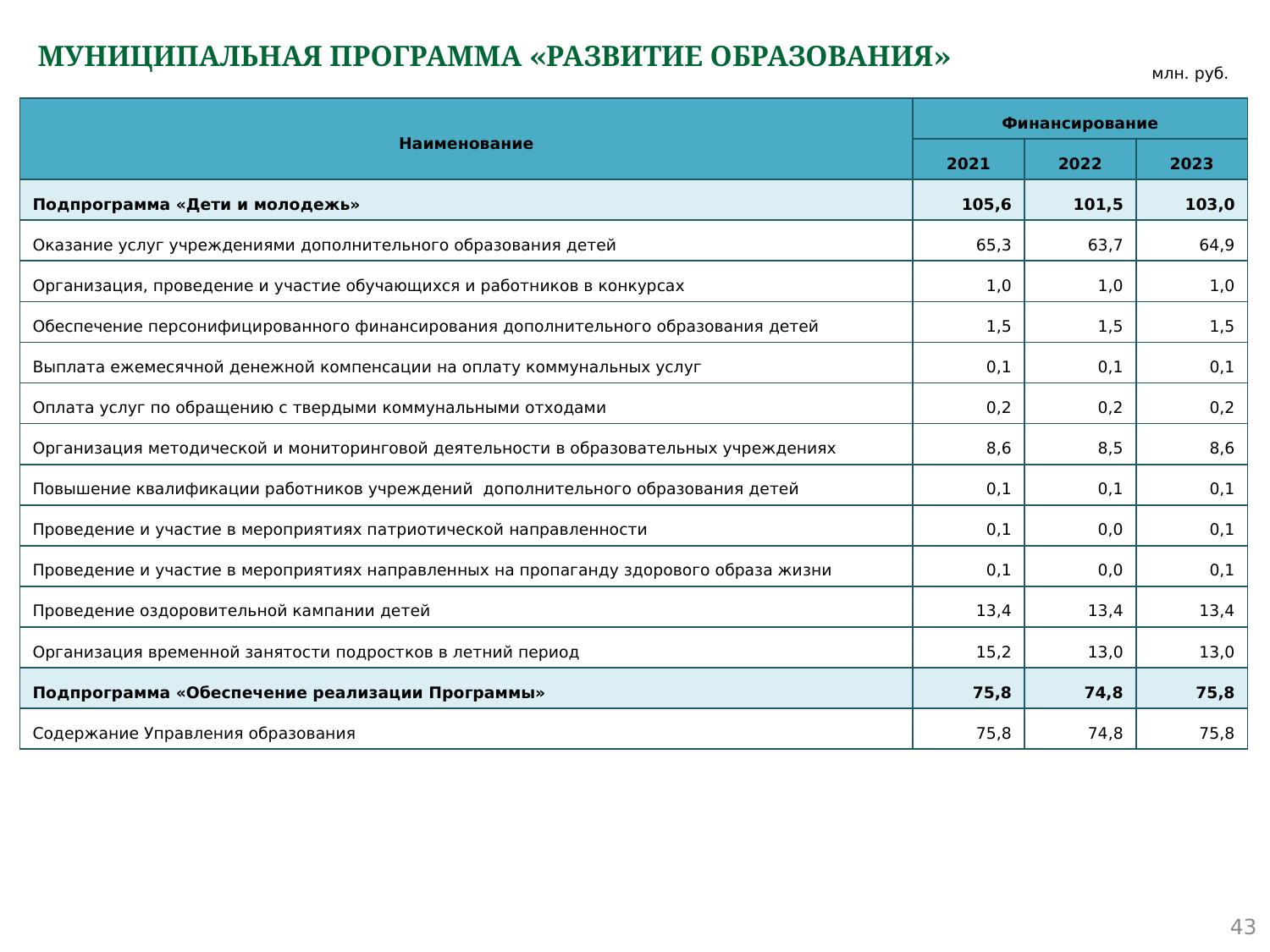

# МУНИЦИПАЛЬНАЯ ПРОГРАММА «РАЗВИТИЕ ОБРАЗОВАНИЯ»
млн. руб.
| Наименование | Финансирование |  |  |
| --- | --- | --- | --- |
|  | 2021 | 2022 | 2023 |
| Подпрограмма «Дети и молодежь» | 105,6 | 101,5 | 103,0 |
| Оказание услуг учреждениями дополнительного образования детей | 65,3 | 63,7 | 64,9 |
| Организация, проведение и участие обучающихся и работников в конкурсах | 1,0 | 1,0 | 1,0 |
| Обеспечение персонифицированного финансирования дополнительного образования детей | 1,5 | 1,5 | 1,5 |
| Выплата ежемесячной денежной компенсации на оплату коммунальных услуг | 0,1 | 0,1 | 0,1 |
| Оплата услуг по обращению с твердыми коммунальными отходами | 0,2 | 0,2 | 0,2 |
| Организация методической и мониторинговой деятельности в образовательных учреждениях | 8,6 | 8,5 | 8,6 |
| Повышение квалификации работников учреждений дополнительного образования детей | 0,1 | 0,1 | 0,1 |
| Проведение и участие в мероприятиях патриотической направленности | 0,1 | 0,0 | 0,1 |
| Проведение и участие в мероприятиях направленных на пропаганду здорового образа жизни | 0,1 | 0,0 | 0,1 |
| Проведение оздоровительной кампании детей | 13,4 | 13,4 | 13,4 |
| Организация временной занятости подростков в летний период | 15,2 | 13,0 | 13,0 |
| Подпрограмма «Обеспечение реализации Программы» | 75,8 | 74,8 | 75,8 |
| Содержание Управления образования | 75,8 | 74,8 | 75,8 |
43